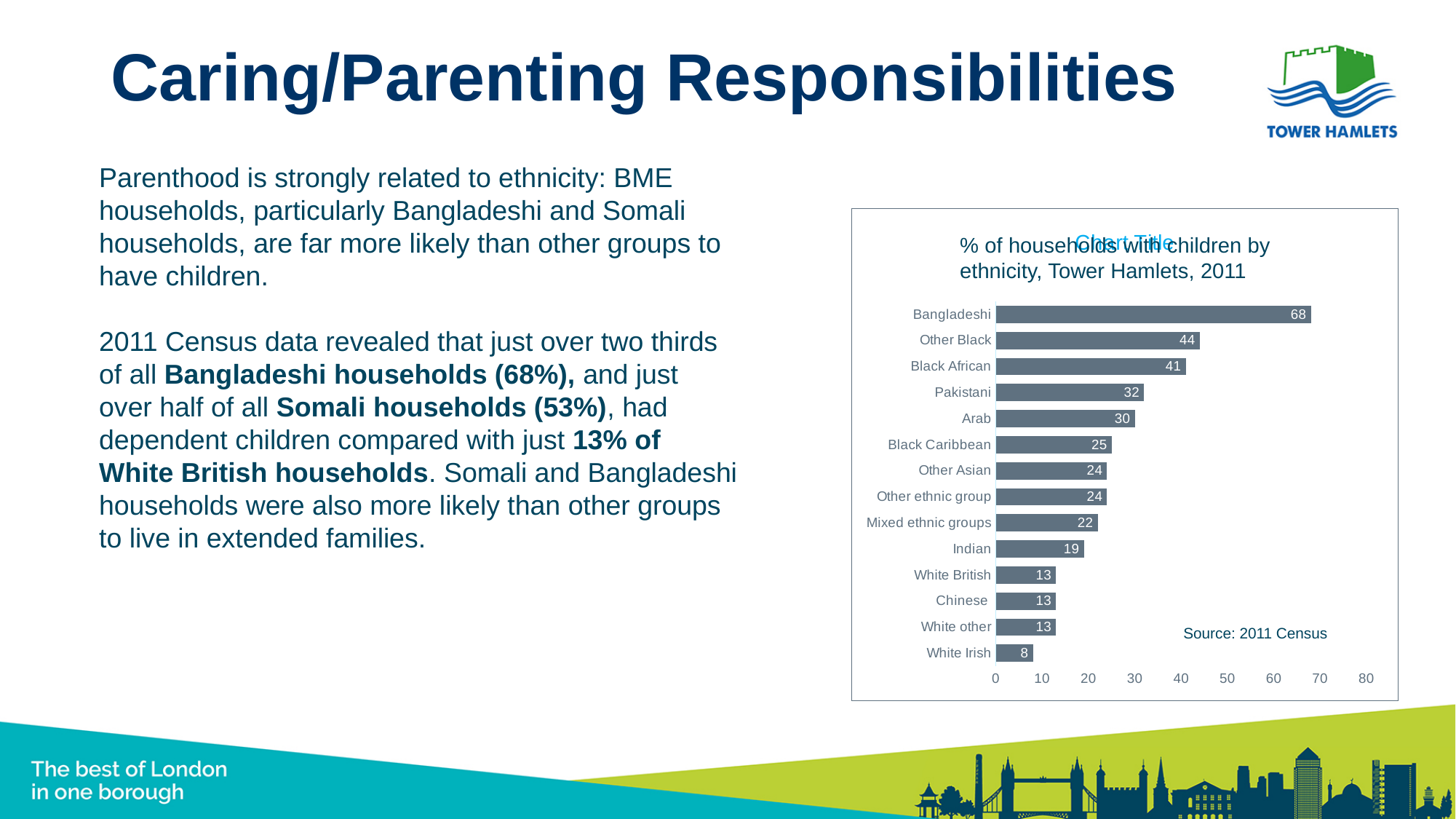

# Caring/Parenting Responsibilities
Parenthood is strongly related to ethnicity: BME households, particularly Bangladeshi and Somali households, are far more likely than other groups to have children.

2011 Census data revealed that just over two thirds of all Bangladeshi households (68%), and just over half of all Somali households (53%), had dependent children compared with just 13% of White British households. Somali and Bangladeshi households were also more likely than other groups to live in extended families.

### Chart:

| Category |  |
|---|---|
| White Irish | 8.0 |
| White other | 13.0 |
| Chinese  | 13.0 |
| White British | 13.0 |
| Indian | 19.0 |
| Mixed ethnic groups | 22.0 |
| Other ethnic group | 24.0 |
| Other Asian | 24.0 |
| Black Caribbean | 25.0 |
| Arab | 30.0 |
| Pakistani | 32.0 |
| Black African | 41.0 |
| Other Black | 44.0 |
| Bangladeshi | 68.0 |
% of households with children by ethnicity, Tower Hamlets, 2011
Source: 2011 Census